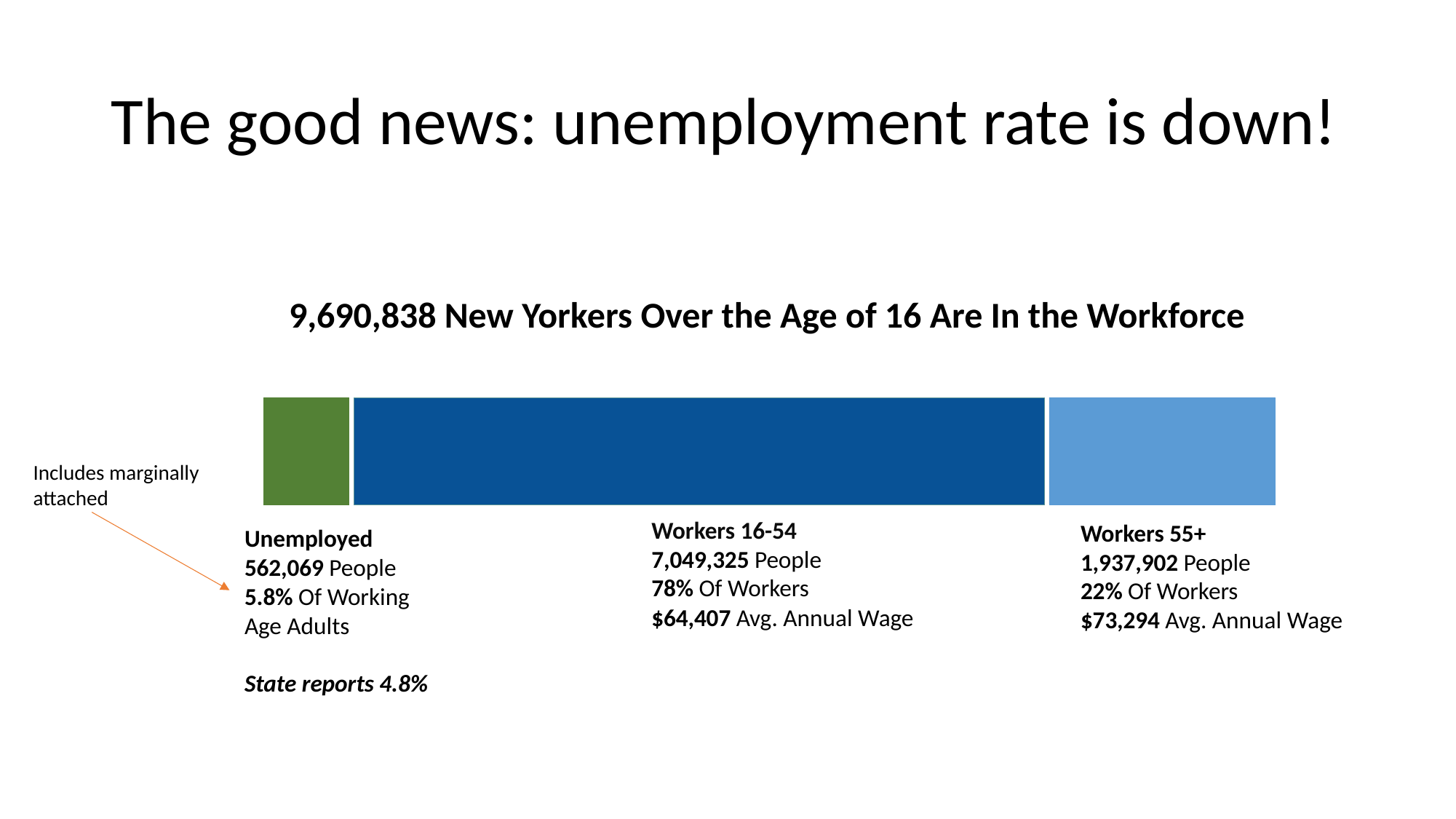

9,690,838 New Yorkers Over the Age of 16 Are In the Workforce
# The good news: unemployment rate is down!

Includes marginally attached
Workers 16-54
7,049,325 People
78% Of Workers
$64,407 Avg. Annual Wage
Workers 55+
1,937,902 People
22% Of Workers
$73,294 Avg. Annual Wage

Unemployed
562,069 People
5.8% Of Working
Age Adults

State reports 4.8%
* As of 2016